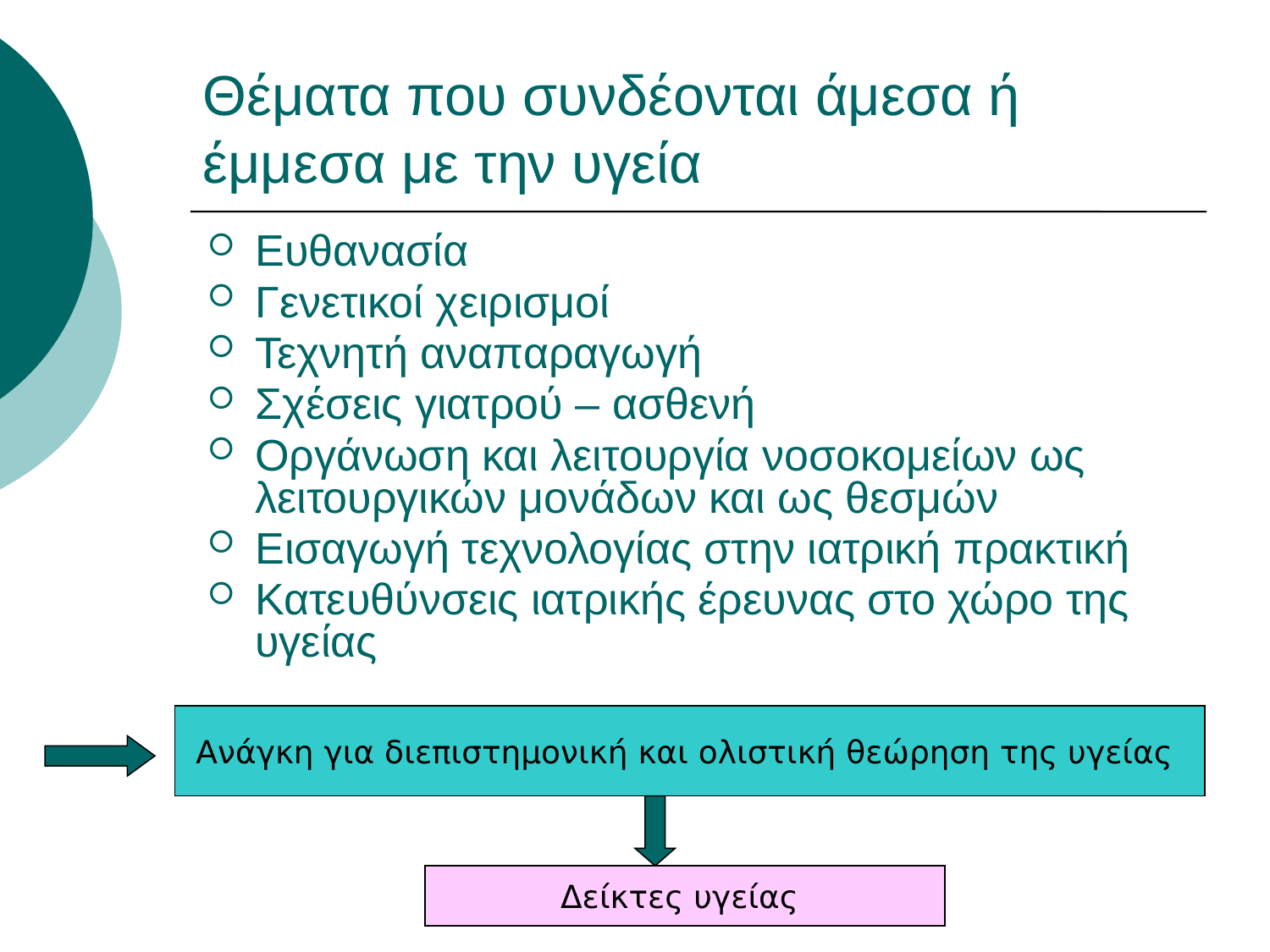

# Θέματα που συνδέονται άμεσα ή έμμεσα με την υγεία
Ευθανασία
Γενετικοί χειρισμοί
Τεχνητή αναπαραγωγή
Σχέσεις γιατρού – ασθενή
Οργάνωση και λειτουργία νοσοκομείων ως λειτουργικών μονάδων και ως θεσμών
Εισαγωγή τεχνολογίας στην ιατρική πρακτική
Κατευθύνσεις ιατρικής έρευνας στο χώρο της υγείας
Ανάγκη για διεπιστημονική και ολιστική θεώρηση της υγείας

Δείκτες υγείας